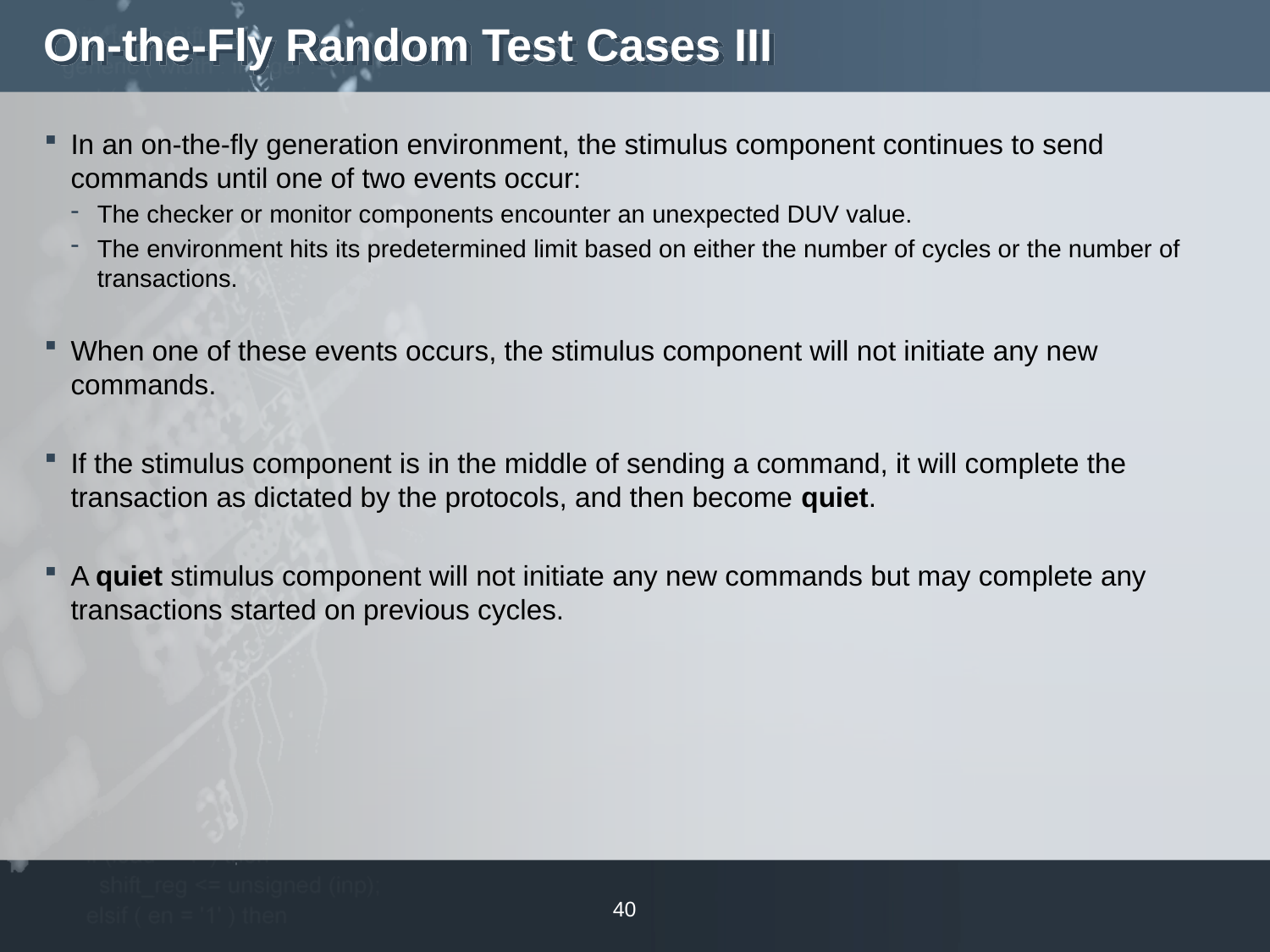

# On-the-Fly Random Test Cases III
In an on-the-fly generation environment, the stimulus component continues to send commands until one of two events occur:
The checker or monitor components encounter an unexpected DUV value.
The environment hits its predetermined limit based on either the number of cycles or the number of transactions.

When one of these events occurs, the stimulus component will not initiate any new commands.

If the stimulus component is in the middle of sending a command, it will complete the transaction as dictated by the protocols, and then become quiet.

A quiet stimulus component will not initiate any new commands but may complete any transactions started on previous cycles.

40